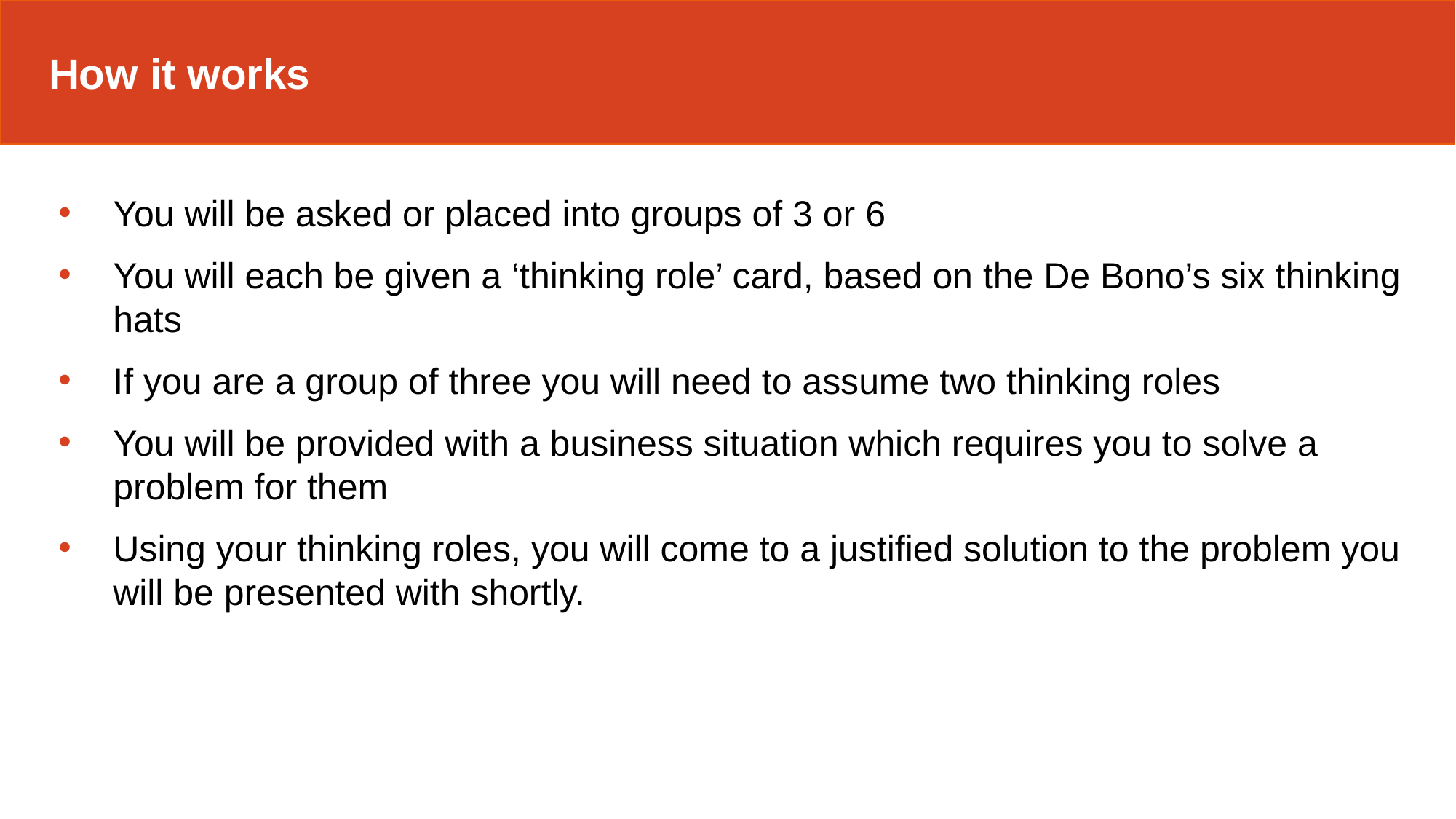

How it works
You will be asked or placed into groups of 3 or 6
You will each be given a ‘thinking role’ card, based on the De Bono’s six thinking hats
If you are a group of three you will need to assume two thinking roles
You will be provided with a business situation which requires you to solve a problem for them
Using your thinking roles, you will come to a justified solution to the problem you will be presented with shortly.